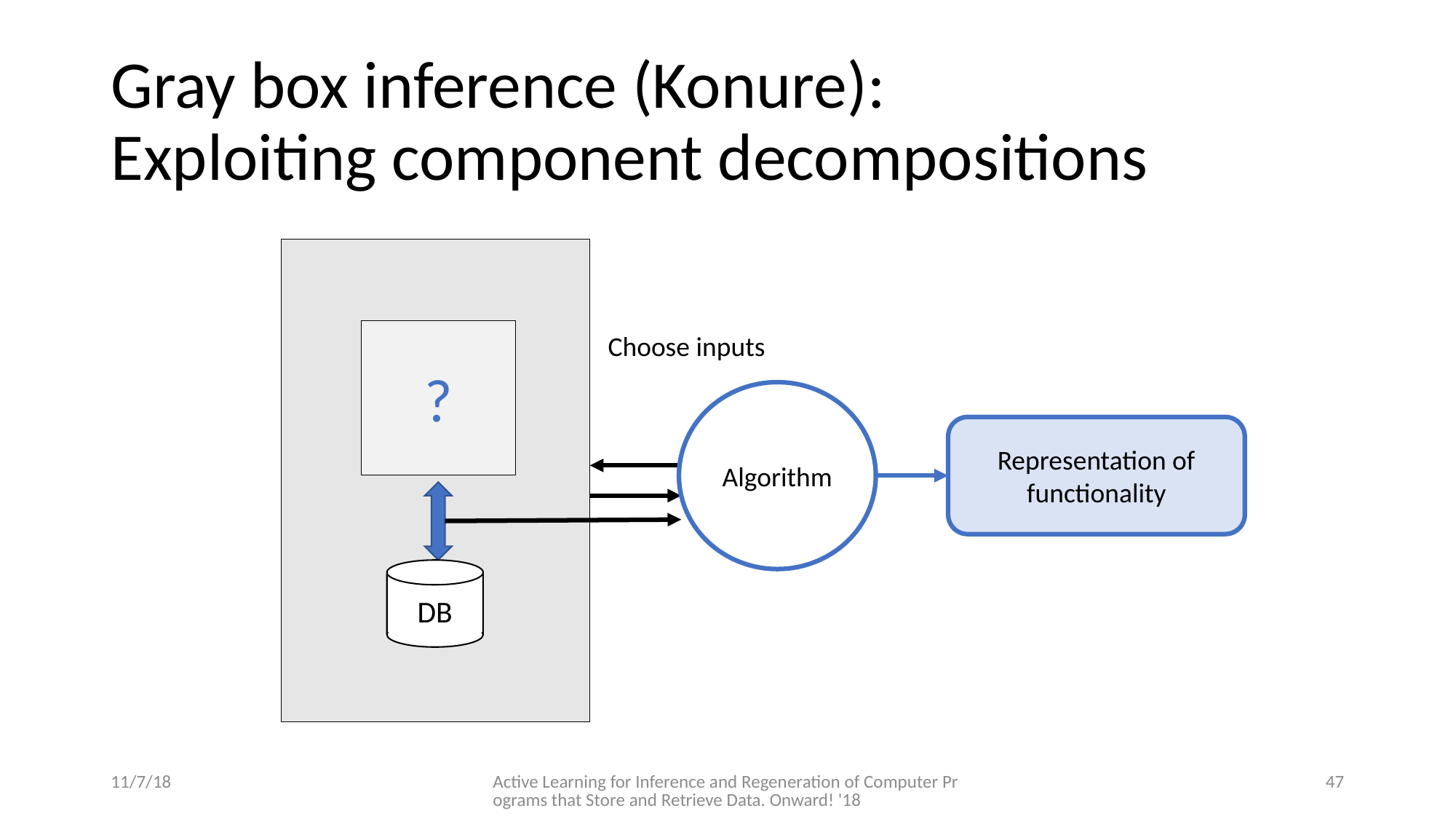

# Gray box inference (Konure): Exploiting component decompositions

?
Choose inputs
Algorithm
Representation of functionality

DB
11/7/18
Active Learning for Inference and Regeneration of Computer Programs that Store and Retrieve Data. Onward! '18
47